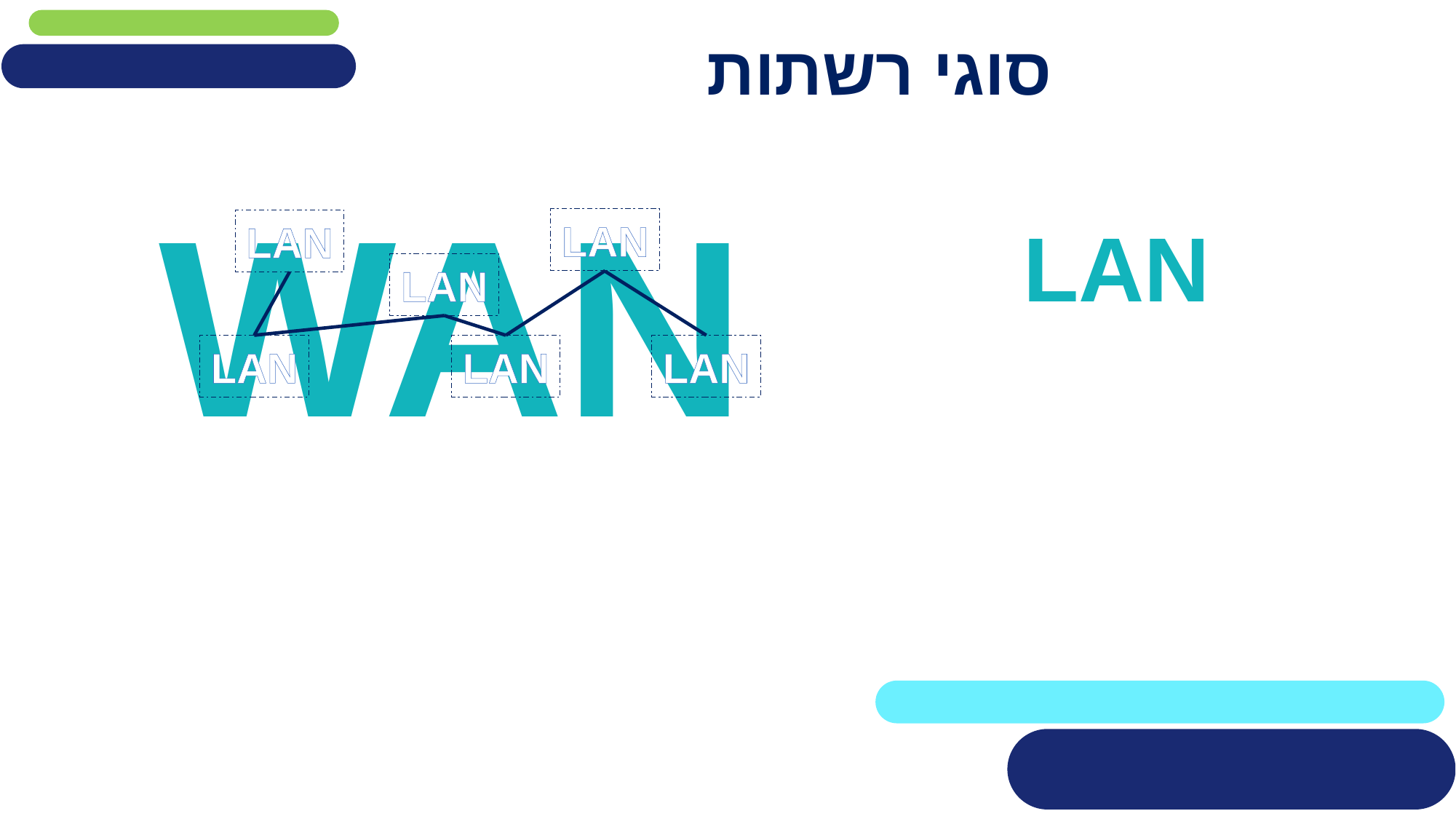

# סוגי רשתות
WAN
LAN
LAN
LAN
LAN
LAN
LAN
LAN